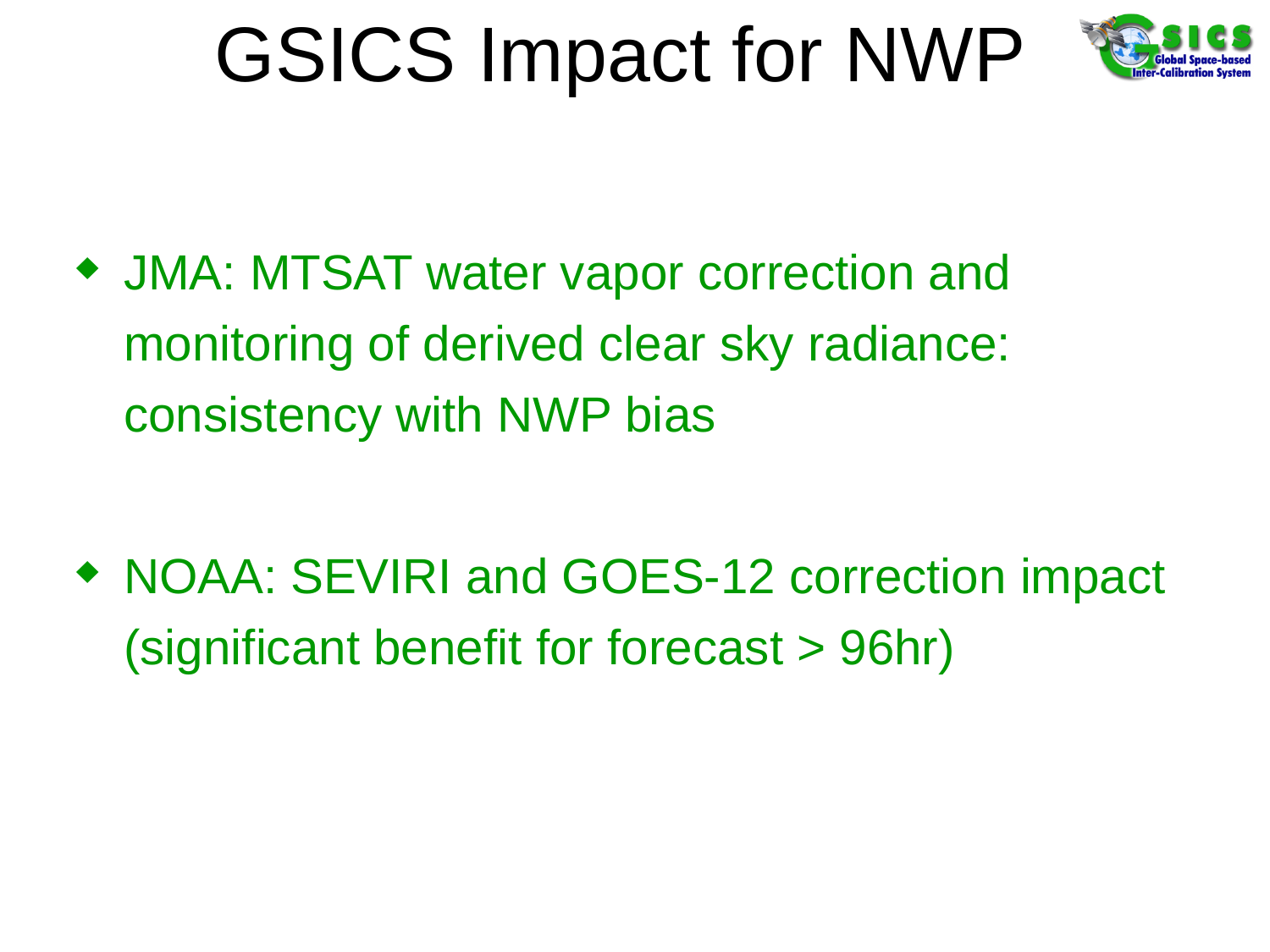

# GSICS Impact for NWP
JMA: MTSAT water vapor correction and monitoring of derived clear sky radiance: consistency with NWP bias

NOAA: SEVIRI and GOES-12 correction impact (significant benefit for forecast > 96hr)